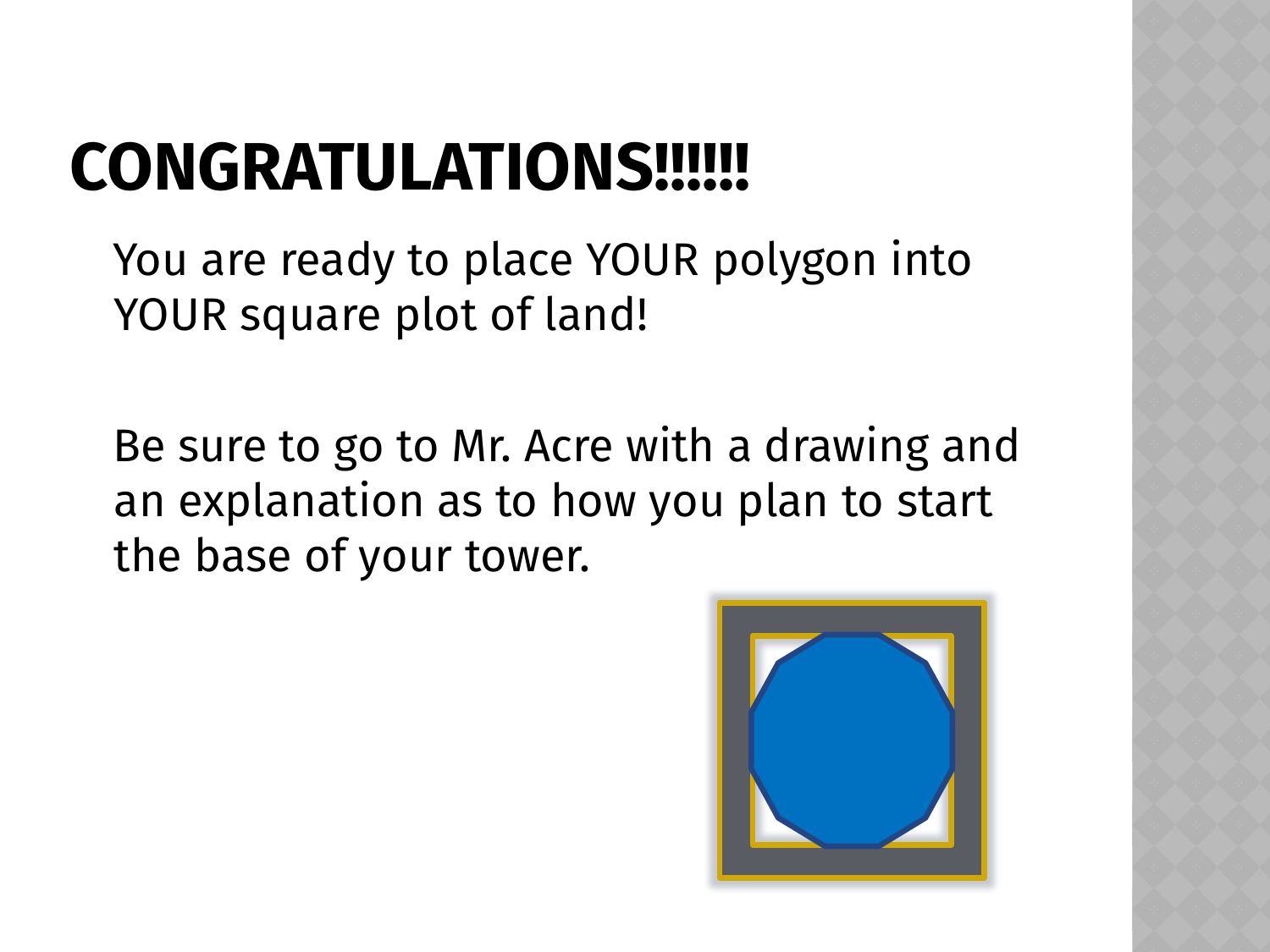

# Congratulations!!!!!!
   You are ready to place YOUR polygon into YOUR square plot of land!

   Be sure to go to Mr. Acre with a drawing and an explanation as to how you plan to start the base of your tower.